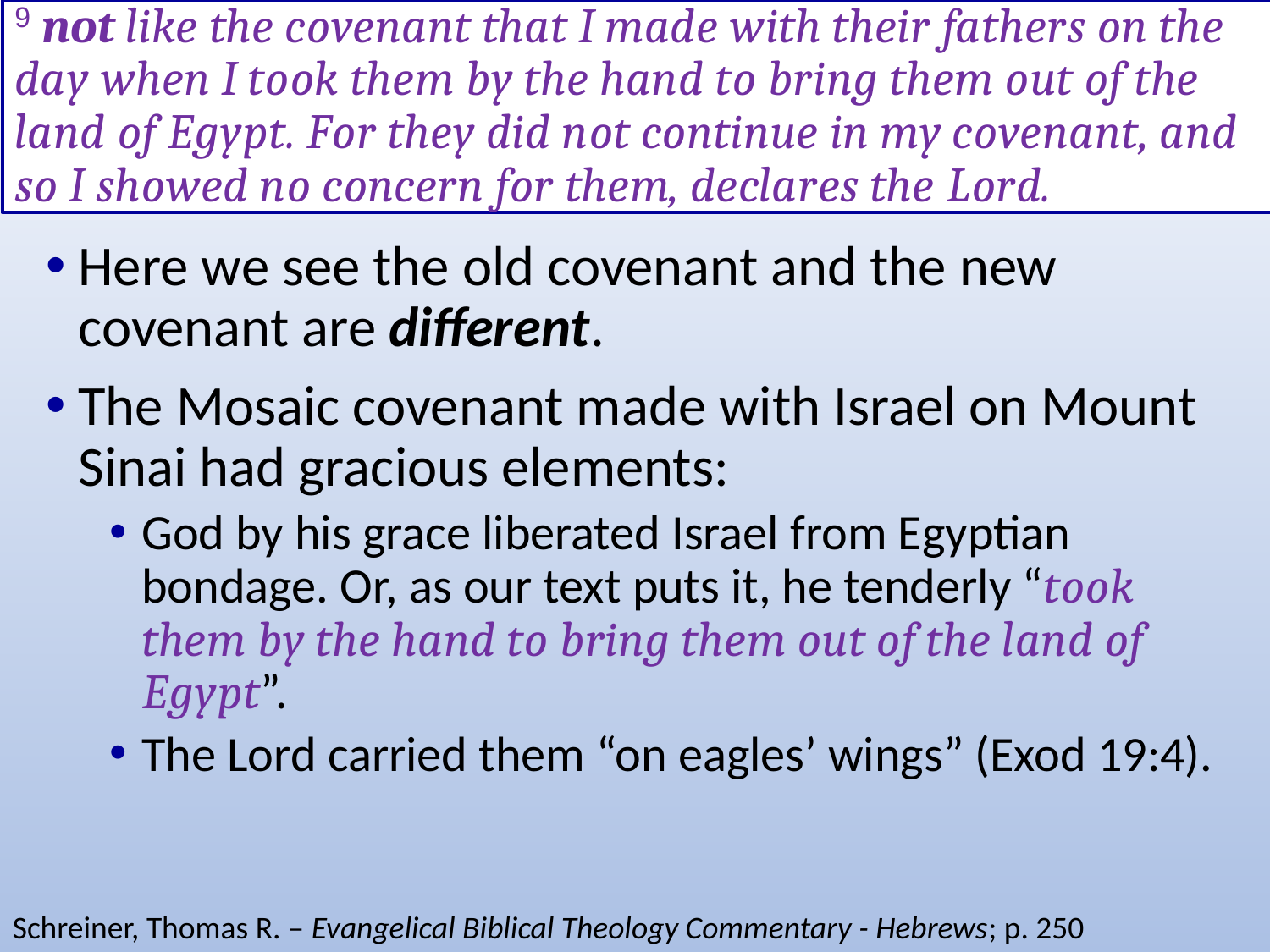

# 9 not like the covenant that I made with their fathers on the day when I took them by the hand to bring them out of the land of Egypt. For they did not continue in my covenant, and so I showed no concern for them, declares the Lord.
Here we see the old covenant and the new covenant are different.
The Mosaic covenant made with Israel on Mount Sinai had gracious elements:
God by his grace liberated Israel from Egyptian bondage. Or, as our text puts it, he tenderly “took them by the hand to bring them out of the land of Egypt”.
The Lord carried them “on eagles’ wings” (Exod 19:4).
Schreiner, Thomas R. – Evangelical Biblical Theology Commentary - Hebrews; p. 250